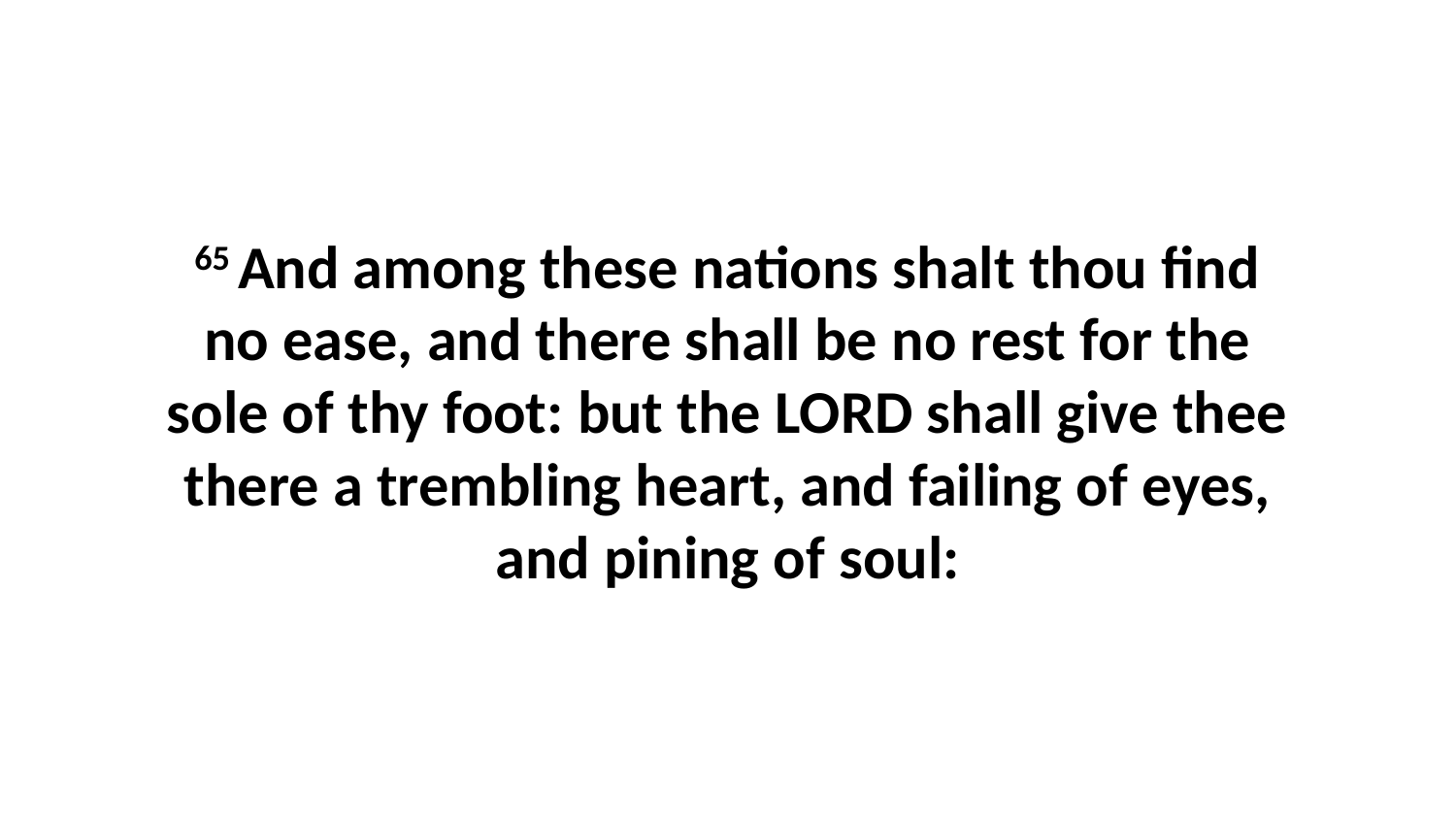

65 And among these nations shalt thou find no ease, and there shall be no rest for the sole of thy foot: but the LORD shall give thee there a trembling heart, and failing of eyes, and pining of soul: